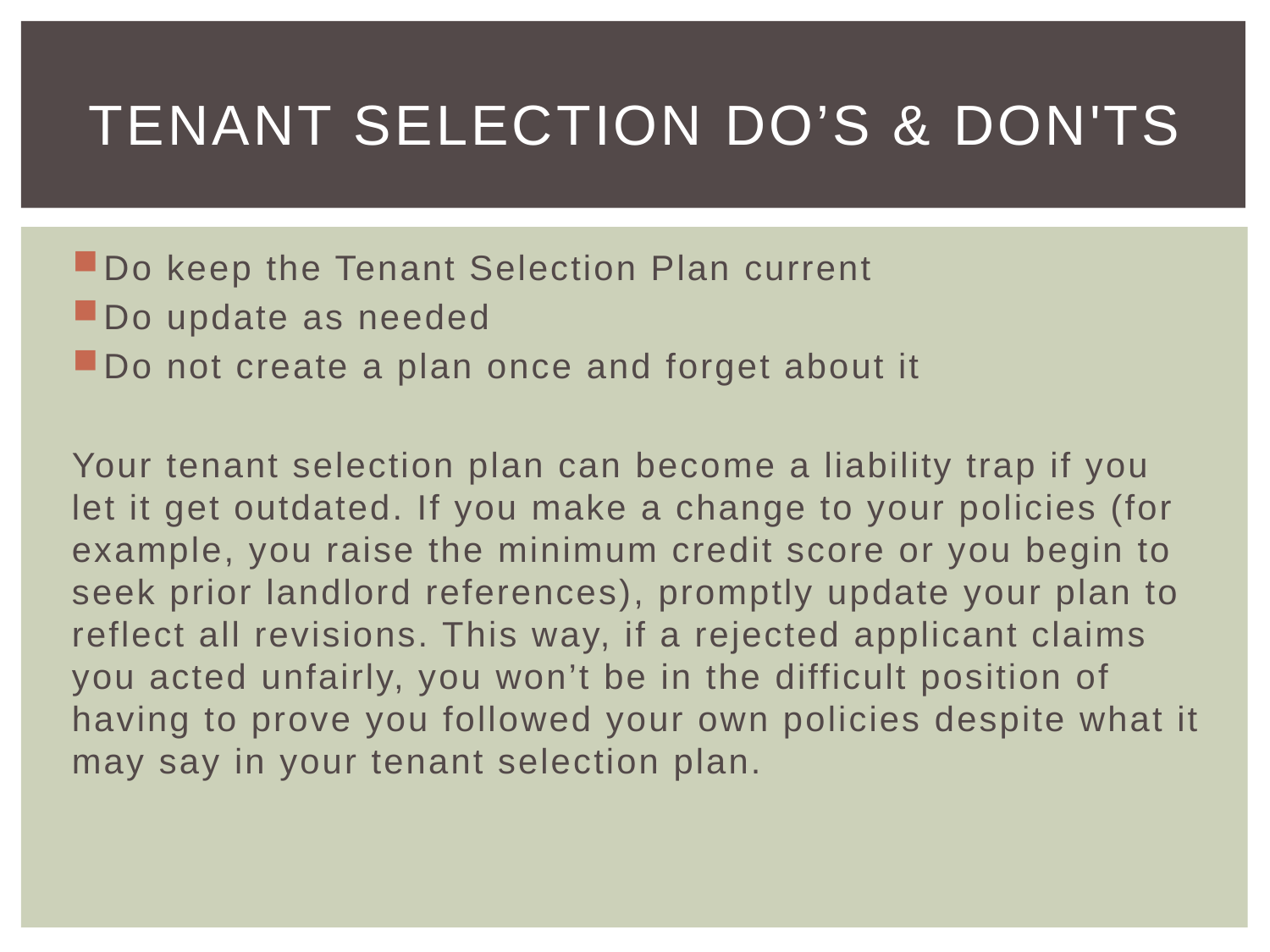

# Tenant selection Do’s & Don'ts
Do keep the Tenant Selection Plan current
Do update as needed
Do not create a plan once and forget about it

Your tenant selection plan can become a liability trap if you let it get outdated. If you make a change to your policies (for example, you raise the minimum credit score or you begin to seek prior landlord references), promptly update your plan to reflect all revisions. This way, if a rejected applicant claims you acted unfairly, you won’t be in the difficult position of having to prove you followed your own policies despite what it may say in your tenant selection plan.